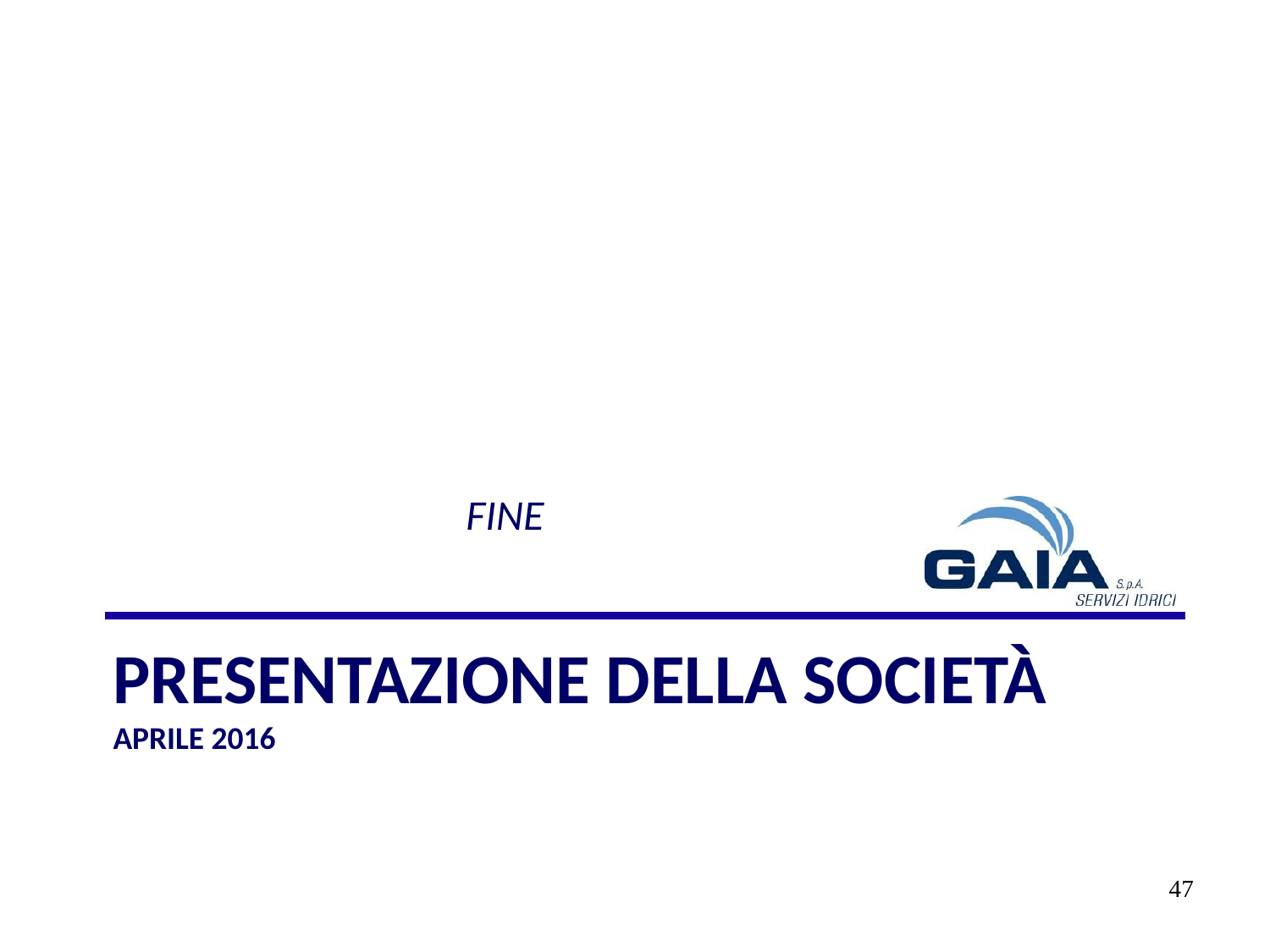

FINE
# Presentazione della Società Aprile 2016
47